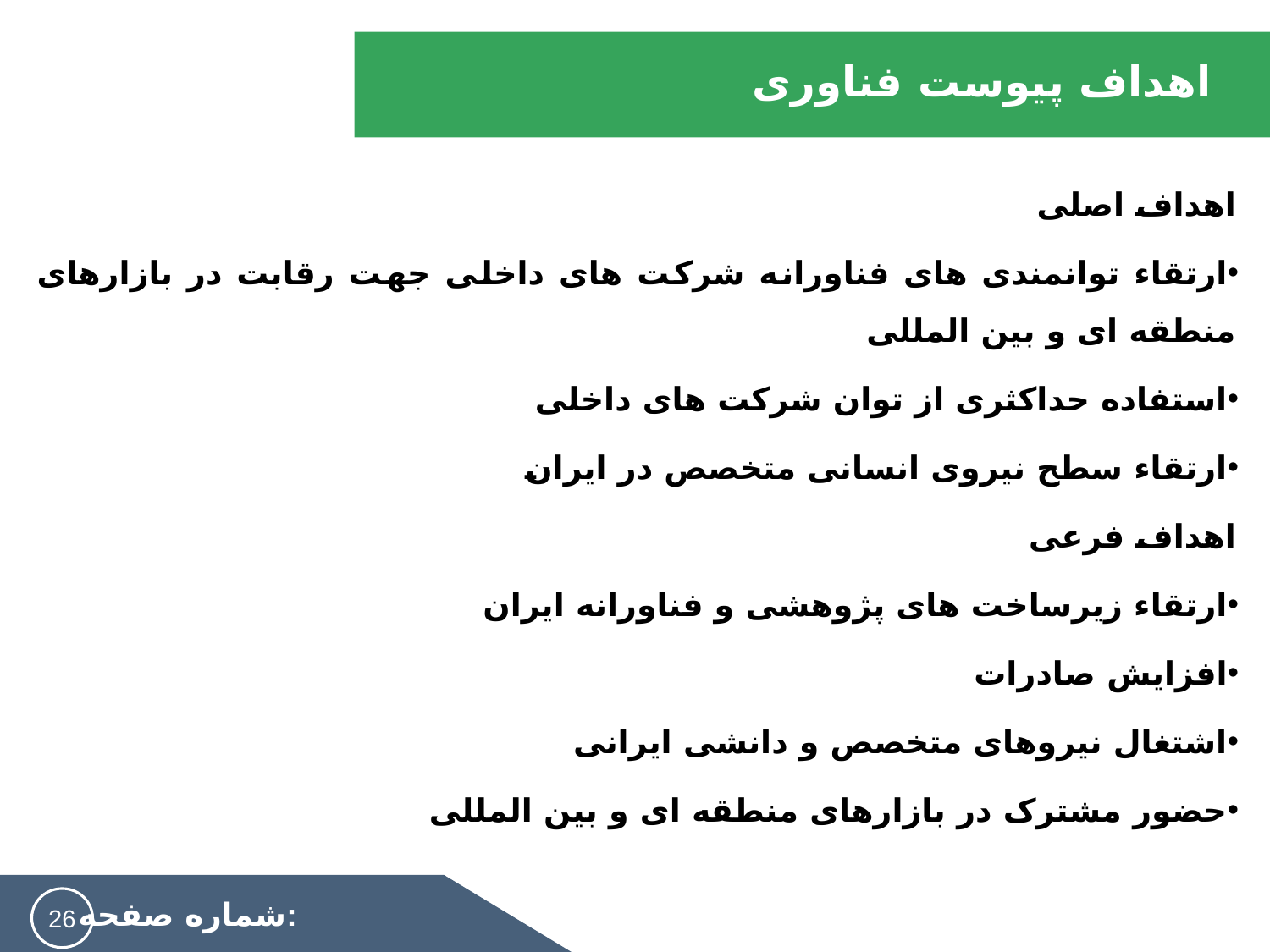

# اهداف پیوست فناوری
اهداف اصلی
ارتقاء توانمندی های فناورانه شرکت های داخلی جهت رقابت در بازارهای منطقه ای و بین المللی
استفاده حداکثری از توان شرکت های داخلی
ارتقاء سطح نیروی انسانی متخصص در ایران
اهداف فرعی
ارتقاء زیرساخت های پژوهشی و فناورانه ایران
افزایش صادرات
اشتغال نیروهای متخصص و دانشی ایرانی
حضور مشترک در بازارهای منطقه ای و بین المللی